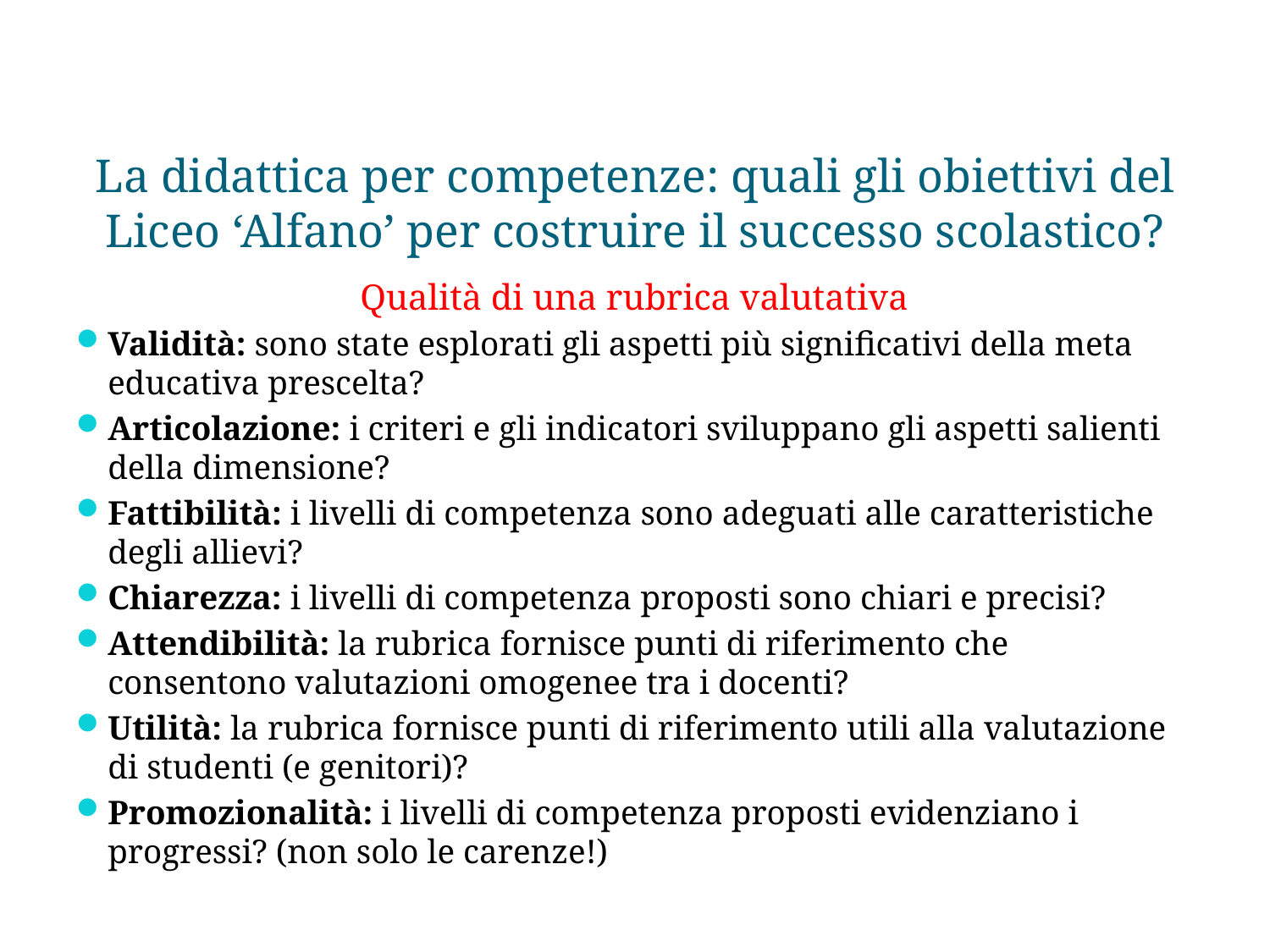

# La didattica per competenze: quali gli obiettivi del Liceo ‘Alfano’ per costruire il successo scolastico?
 Qualità di una rubrica valutativa
Validità: sono state esplorati gli aspetti più significativi della meta educativa prescelta?
Articolazione: i criteri e gli indicatori sviluppano gli aspetti salienti della dimensione?
Fattibilità: i livelli di competenza sono adeguati alle caratteristiche degli allievi?
Chiarezza: i livelli di competenza proposti sono chiari e precisi?
Attendibilità: la rubrica fornisce punti di riferimento che consentono valutazioni omogenee tra i docenti?
Utilità: la rubrica fornisce punti di riferimento utili alla valutazione di studenti (e genitori)?
Promozionalità: i livelli di competenza proposti evidenziano i progressi? (non solo le carenze!)

D.S.Prof. Marina Imperato
33